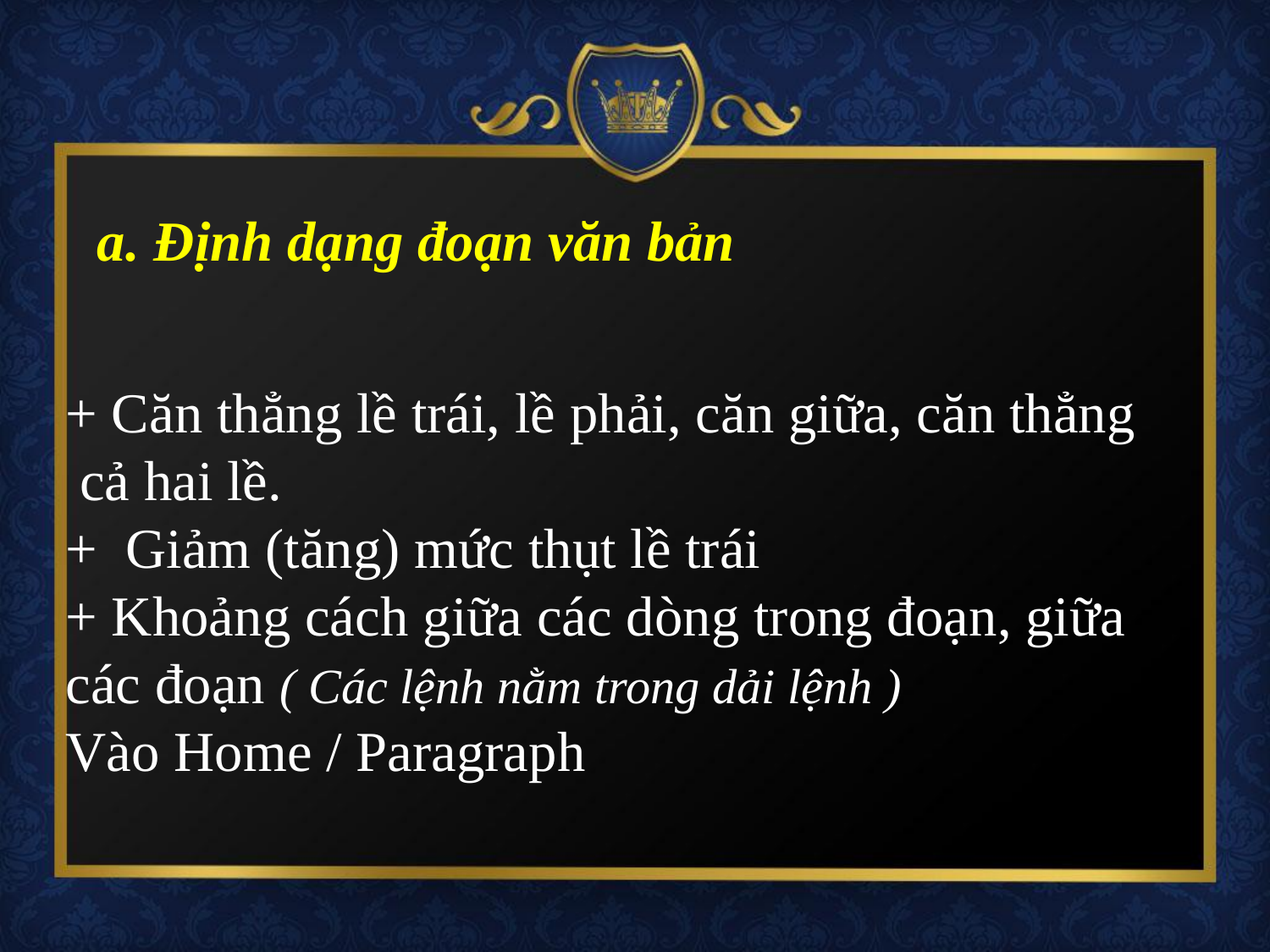

# a. Định dạng đoạn văn bản
+ Căn thẳng lề trái, lề phải, căn giữa, căn thẳng
 cả hai lề.
+  Giảm (tăng) mức thụt lề trái
+ Khoảng cách giữa các dòng trong đoạn, giữa
các đoạn ( Các lệnh nằm trong dải lệnh )
Vào Home / Paragraph